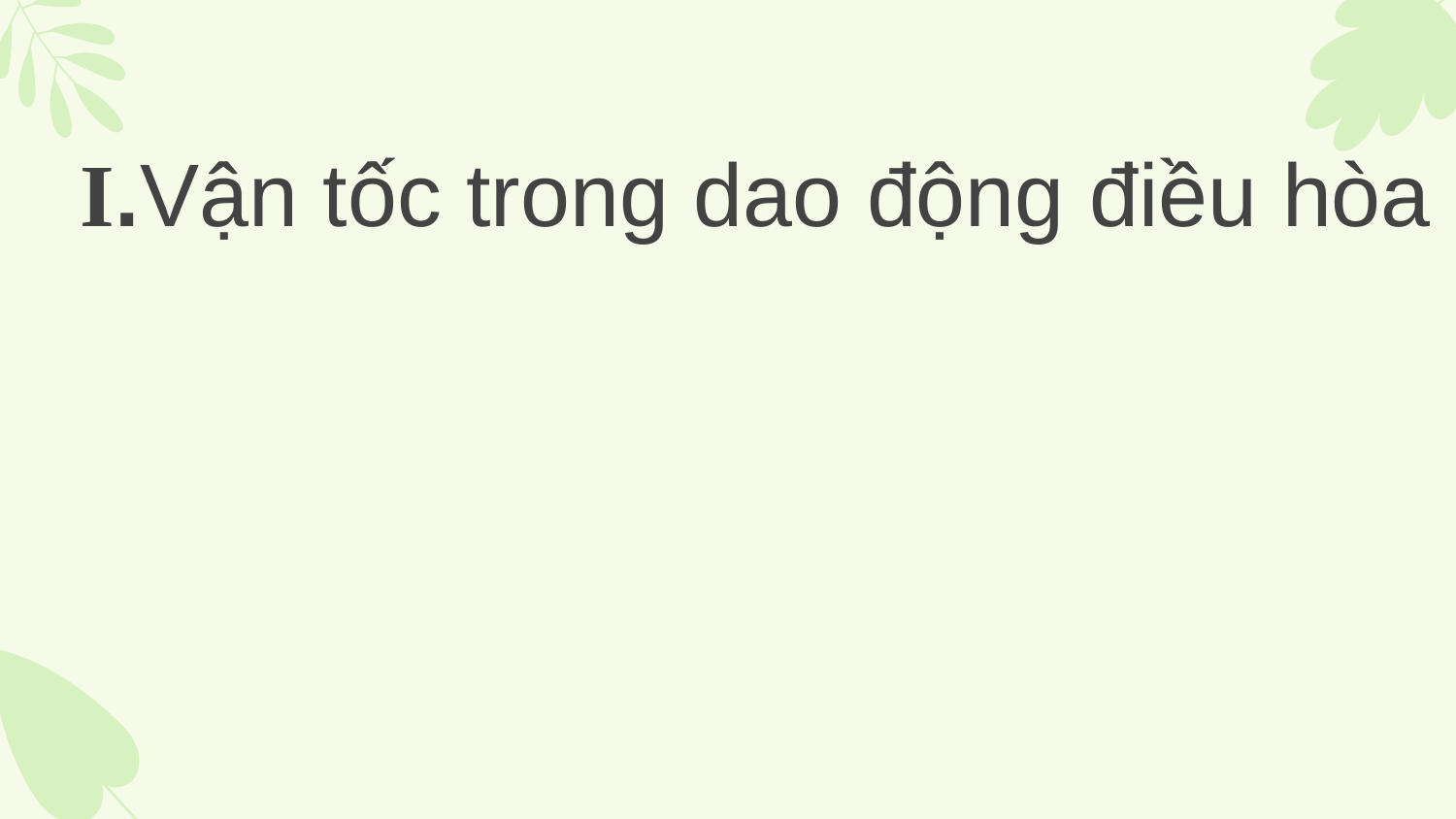

I.Vận tốc trong dao động điều hòa